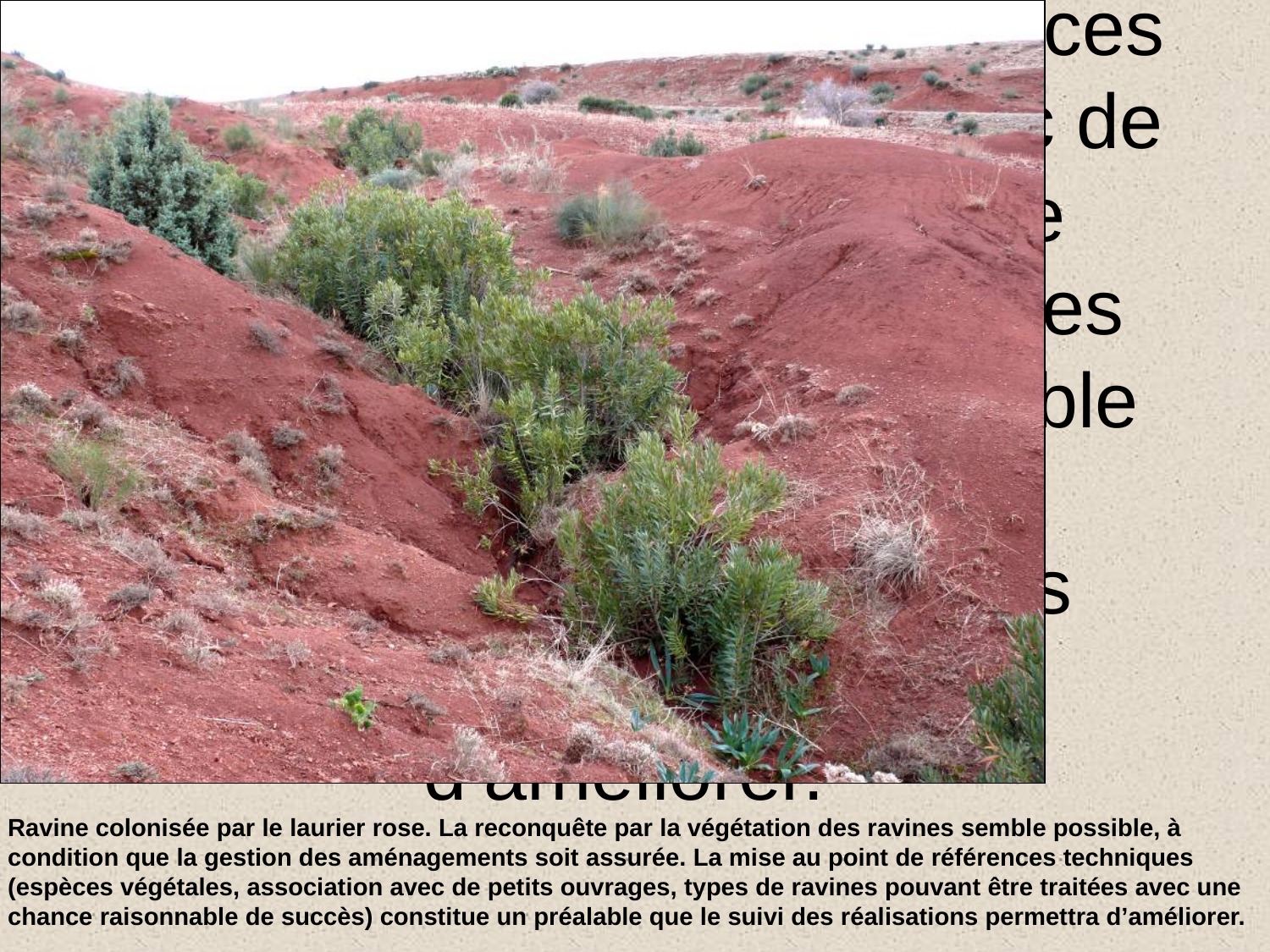

# Photo 2/5. Ravine colonisée par le laurier rose. La priorité devrait être donnée à la stabilisation des ravines, en facilitant leur reconquête par la végétation. La mise au point de références techniques (choix des espèces végétales, association avec de petits ouvrages, types de ravines pouvant être traitées avec une chance raisonnable de succès) constitue un préalable que le suivi des réalisations permettra d’améliorer.
Ravine colonisée par le laurier rose. La reconquête par la végétation des ravines semble possible, à condition que la gestion des aménagements soit assurée. La mise au point de références techniques (espèces végétales, association avec de petits ouvrages, types de ravines pouvant être traitées avec une chance raisonnable de succès) constitue un préalable que le suivi des réalisations permettra d’améliorer.